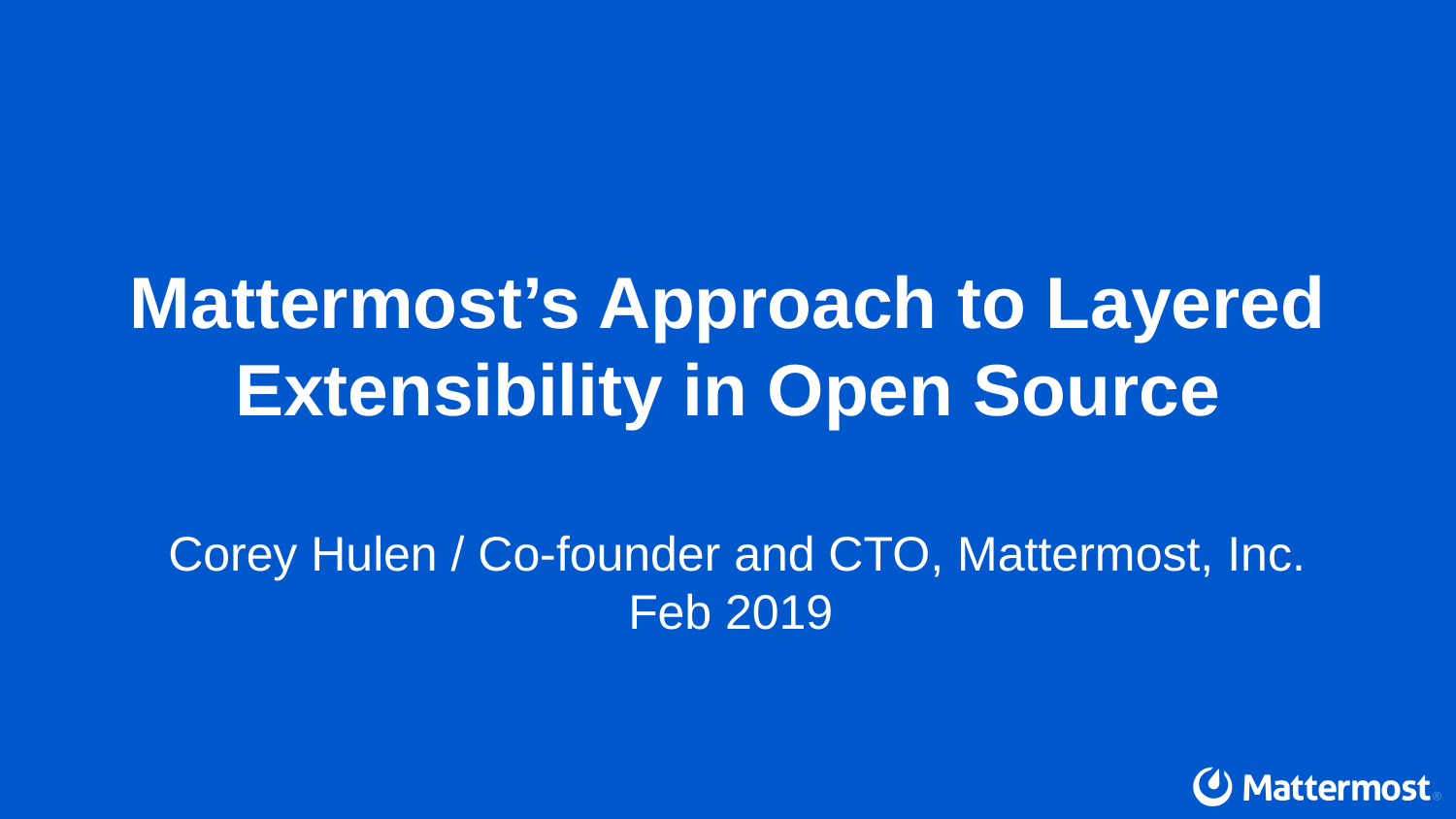

# Mattermost’s Approach to Layered Extensibility in Open Source
Corey Hulen / Co-founder and CTO, Mattermost, Inc.
Feb 2019